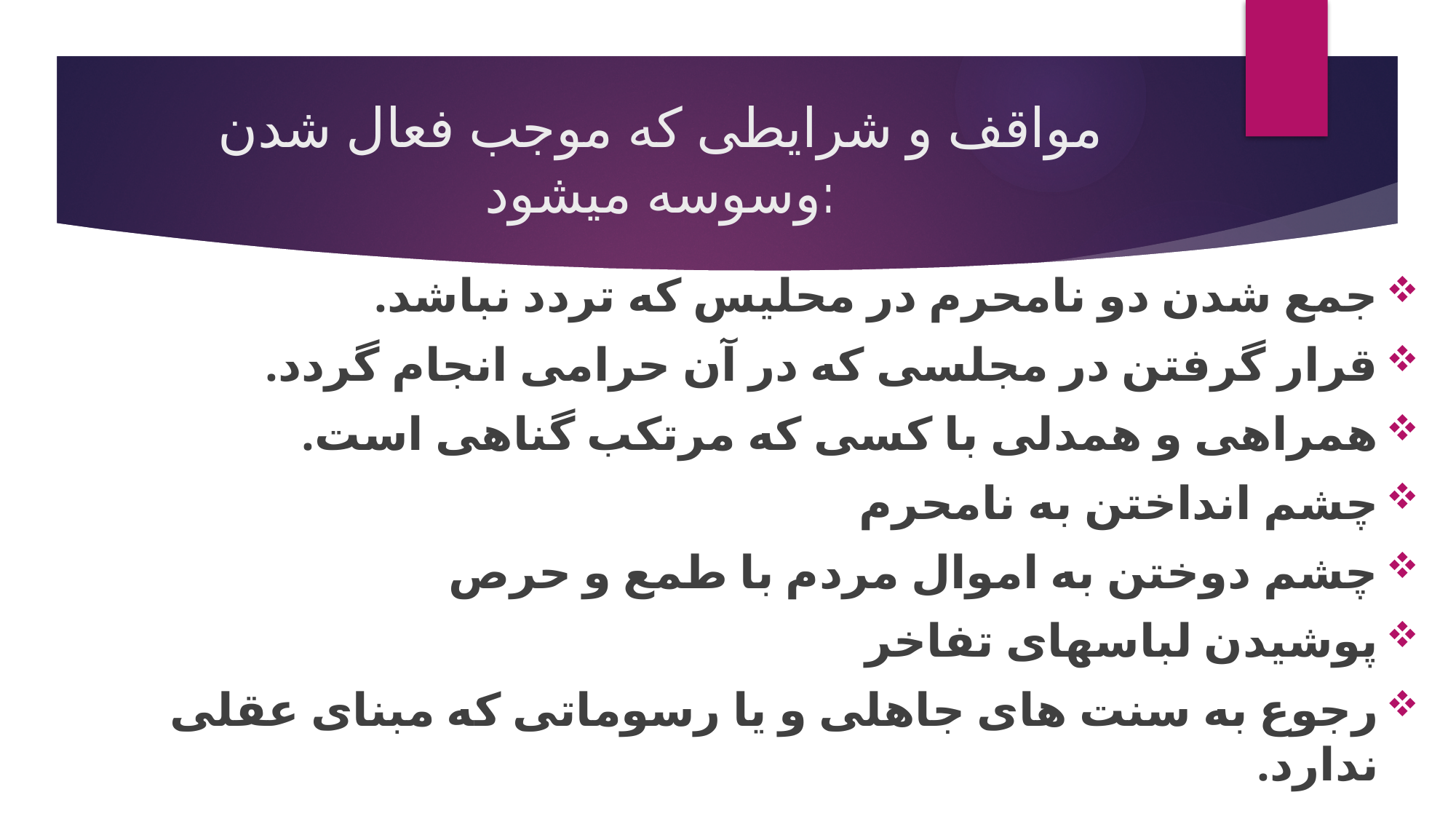

# مواقف و شرایطی که موجب فعال شدن وسوسه میشود:
جمع شدن دو نامحرم در محلیس که تردد نباشد.
قرار گرفتن در مجلسی که در آن حرامی انجام گردد.
همراهی و همدلی با کسی که مرتکب گناهی است.
چشم انداختن به نامحرم
چشم دوختن به اموال مردم با طمع و حرص
پوشیدن لباسهای تفاخر
رجوع به سنت های جاهلی و یا رسوماتی که مبنای عقلی ندارد.